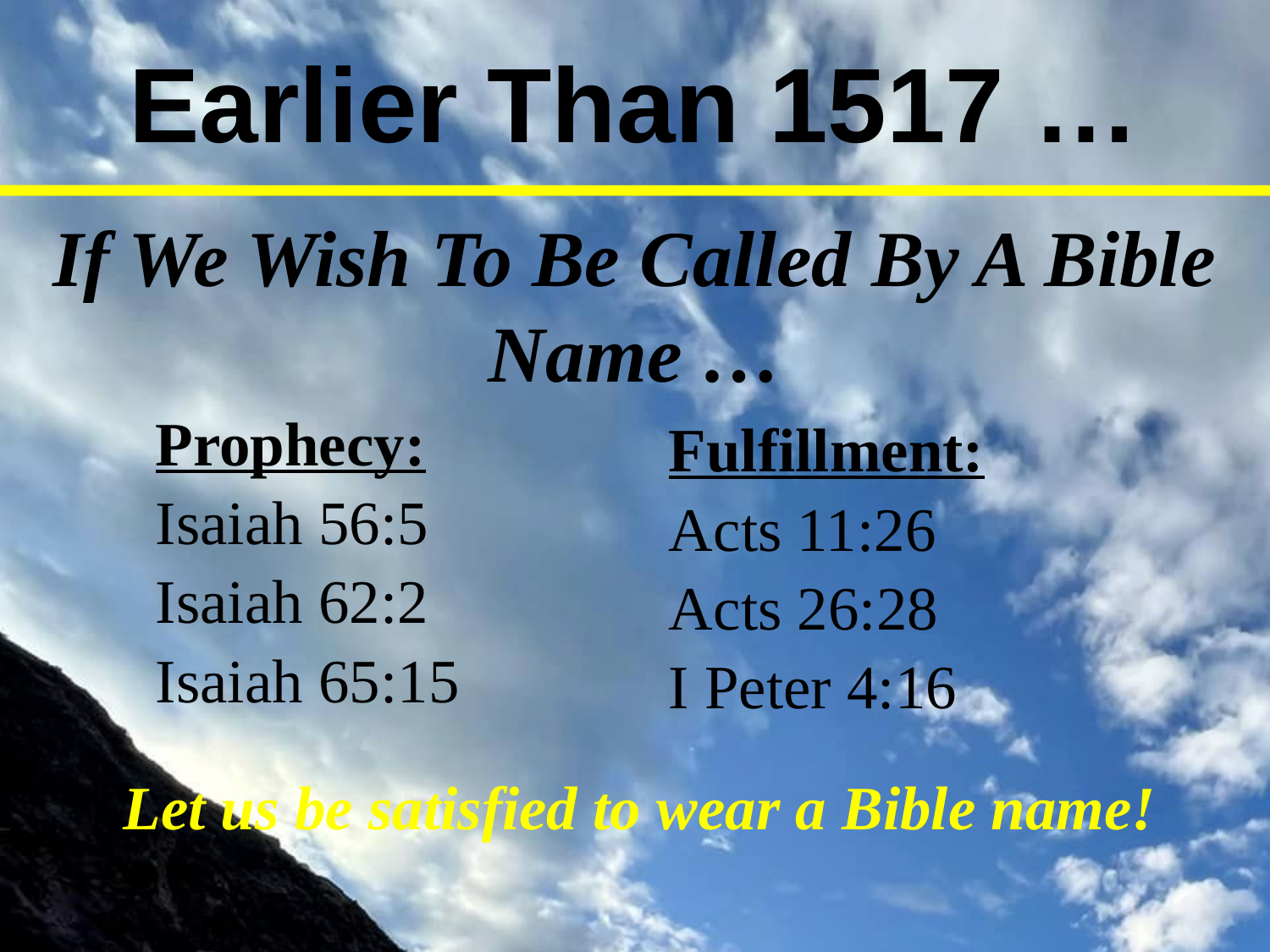

# Earlier Than 1517 …

If We Wish To Be Called By A Bible Name …
Prophecy:
Isaiah 56:5
Isaiah 62:2
Isaiah 65:15
Fulfillment:
Acts 11:26
Acts 26:28
I Peter 4:16

Let us be satisfied to wear a Bible name!